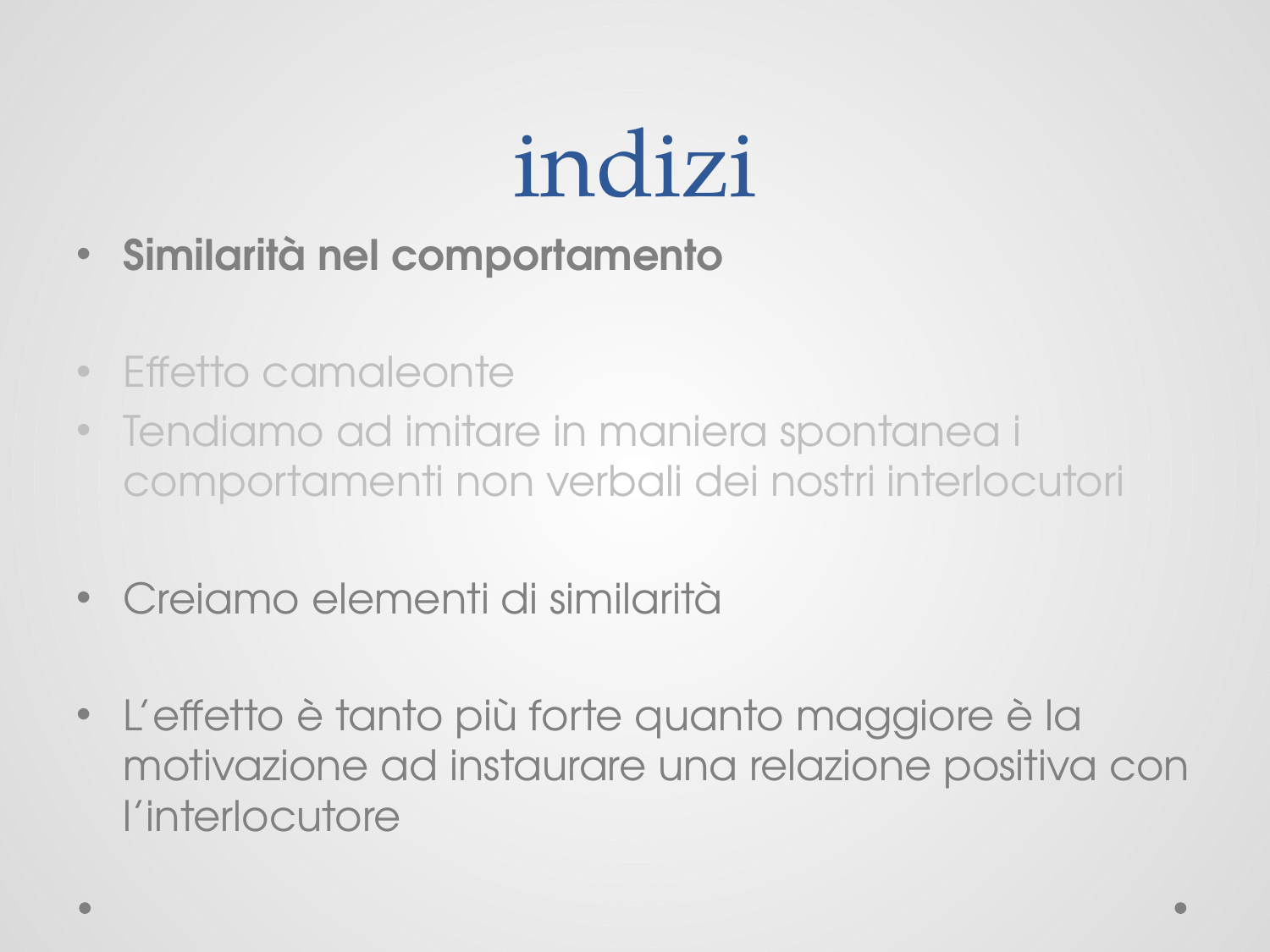

# indizi
Similarità nel comportamento

Effetto camaleonte
Tendiamo ad imitare in maniera spontanea i comportamenti non verbali dei nostri interlocutori

Creiamo elementi di similarità

L’effetto è tanto più forte quanto maggiore è la motivazione ad instaurare una relazione positiva con l’interlocutore